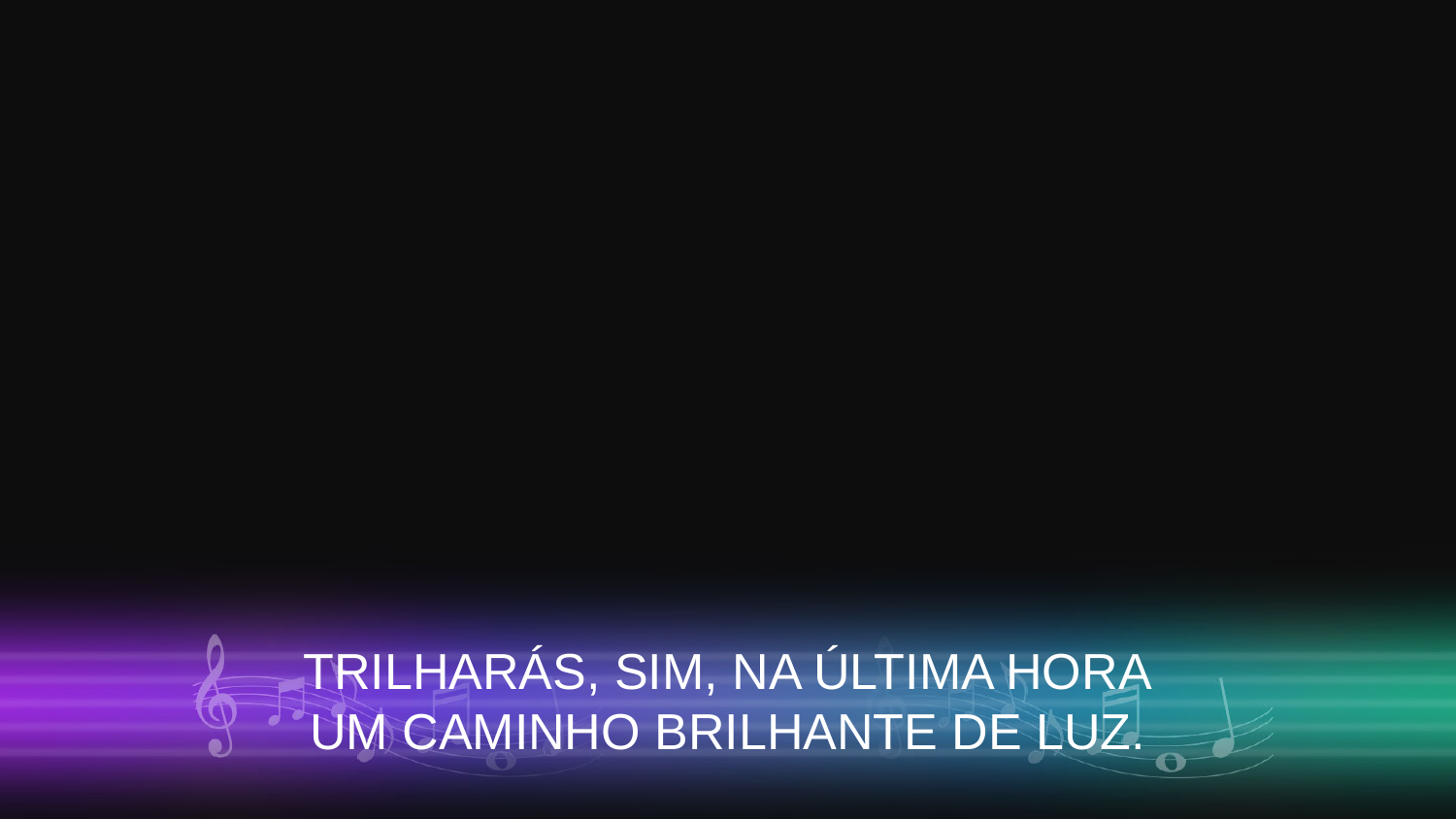

TRILHARÁS, SIM, NA ÚLTIMA HORA
UM CAMINHO BRILHANTE DE LUZ.